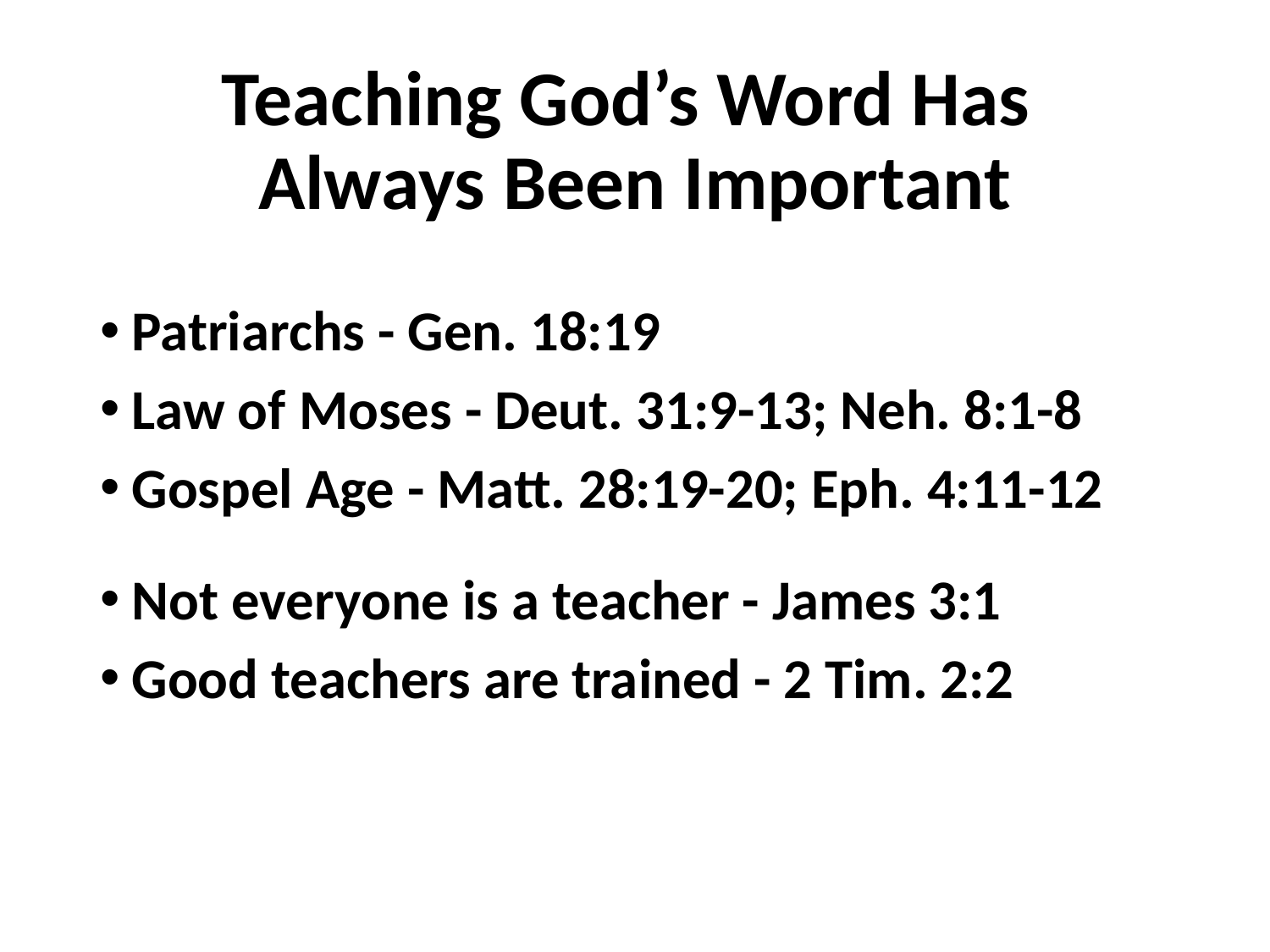

# Teaching God’s Word Has Always Been Important
Patriarchs - Gen. 18:19
Law of Moses - Deut. 31:9-13; Neh. 8:1-8
Gospel Age - Matt. 28:19-20; Eph. 4:11-12

Not everyone is a teacher - James 3:1
Good teachers are trained - 2 Tim. 2:2